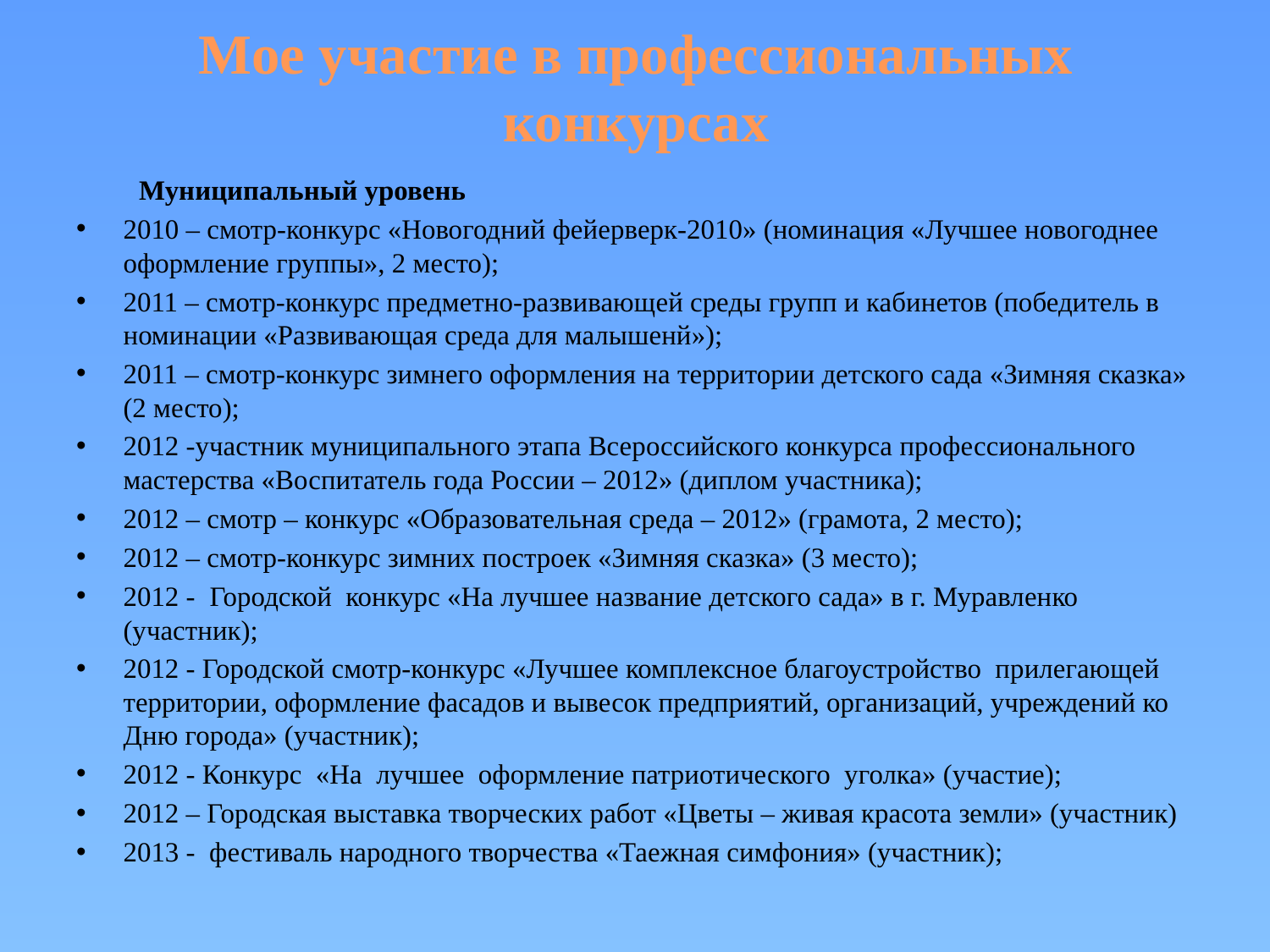

# Мое участие в профессиональных конкурсах
         Муниципальный уровень
2010 – смотр-конкурс «Новогодний фейерверк-2010» (номинация «Лучшее новогоднее оформление группы», 2 место);
2011 – смотр-конкурс предметно-развивающей среды групп и кабинетов (победитель в номинации «Развивающая среда для малышенй»);
2011 – смотр-конкурс зимнего оформления на территории детского сада «Зимняя сказка» (2 место);
2012 -участник муниципального этапа Всероссийского конкурса профессионального    мастерства «Воспитатель года России – 2012» (диплом участника);
2012 – смотр – конкурс «Образовательная среда – 2012» (грамота, 2 место);
2012 – смотр-конкурс зимних построек «Зимняя сказка» (3 место);
2012 -  Городской  конкурс «На лучшее название детского сада» в г. Муравленко (участник);
2012 - Городской смотр-конкурс «Лучшее комплексное благоустройство  прилегающей территории, оформление фасадов и вывесок предприятий, организаций, учреждений ко Дню города» (участник);
2012 - Конкурс  «На  лучшее  оформление патриотического  уголка» (участие);
2012 – Городская выставка творческих работ «Цветы – живая красота земли» (участник)
2013 -  фестиваль народного творчества «Таежная симфония» (участник);